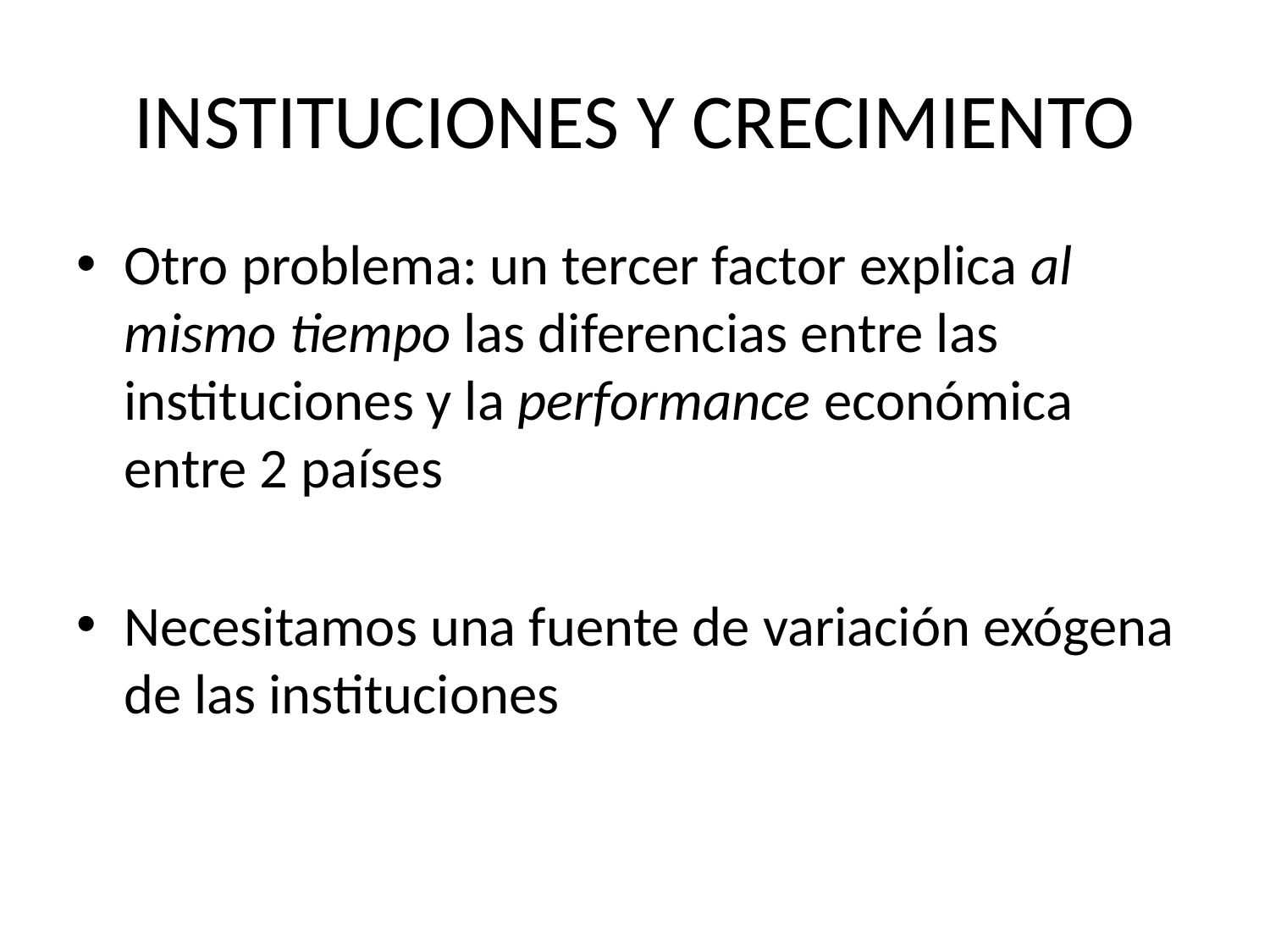

# INSTITUCIONES Y CRECIMIENTO
Otro problema: un tercer factor explica al mismo tiempo las diferencias entre las instituciones y la performance económica entre 2 países

Necesitamos una fuente de variación exógena de las instituciones